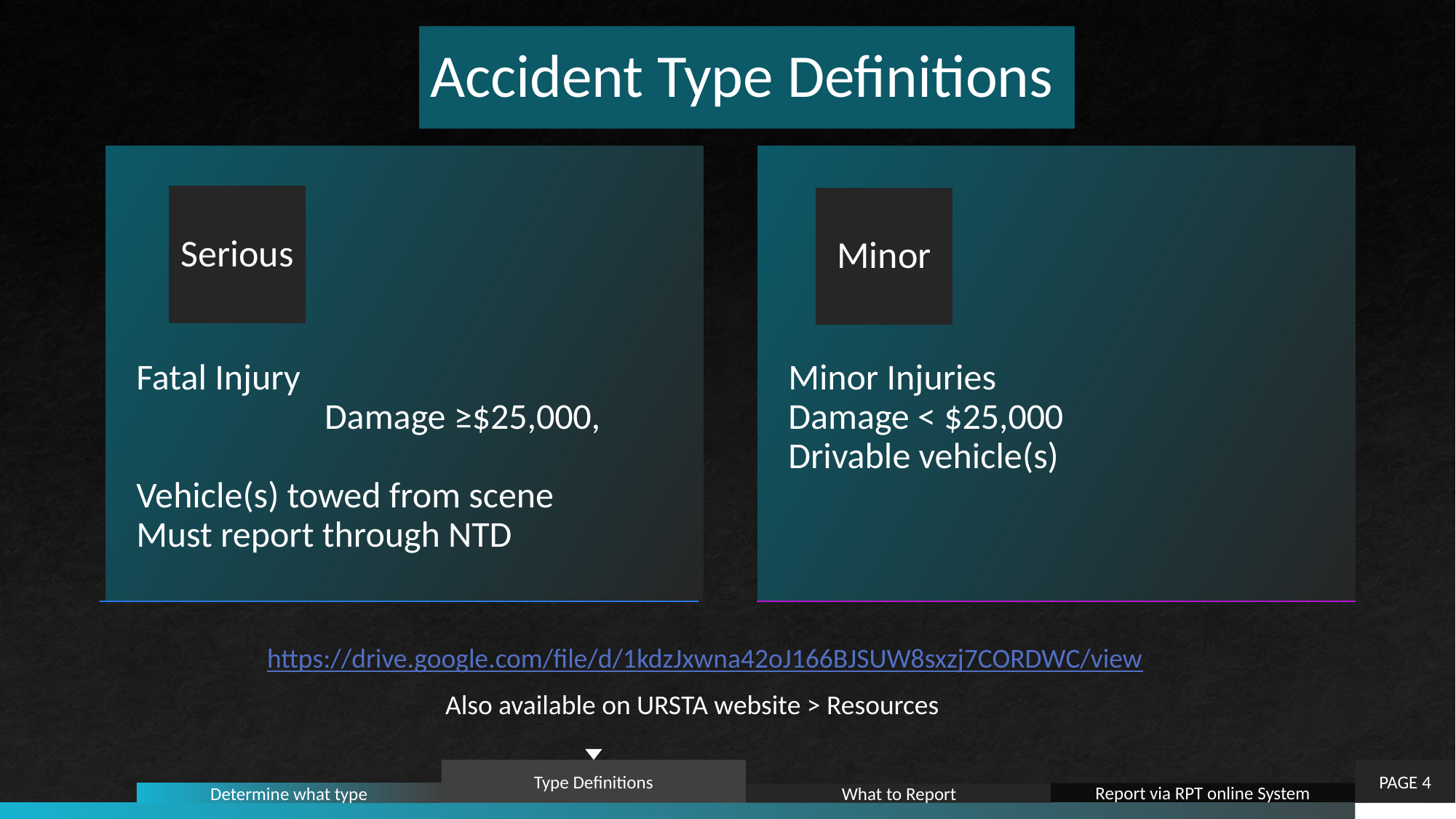

# Accident Type Definitions
Fatal Injury                                                                     Damage ≥$25,000,                                                                Vehicle(s) towed from scene       Must report through NTD

Serious
Minor Injuries                                    Damage < $25,000                       Drivable vehicle(s)

Minor
https://drive.google.com/file/d/1kdzJxwna42oJ166BJSUW8sxzj7CORDWC/view
Also available on URSTA website > Resources

PAGE 4
Type Definitions
Report via RPT online System
Determine what type
What to Report